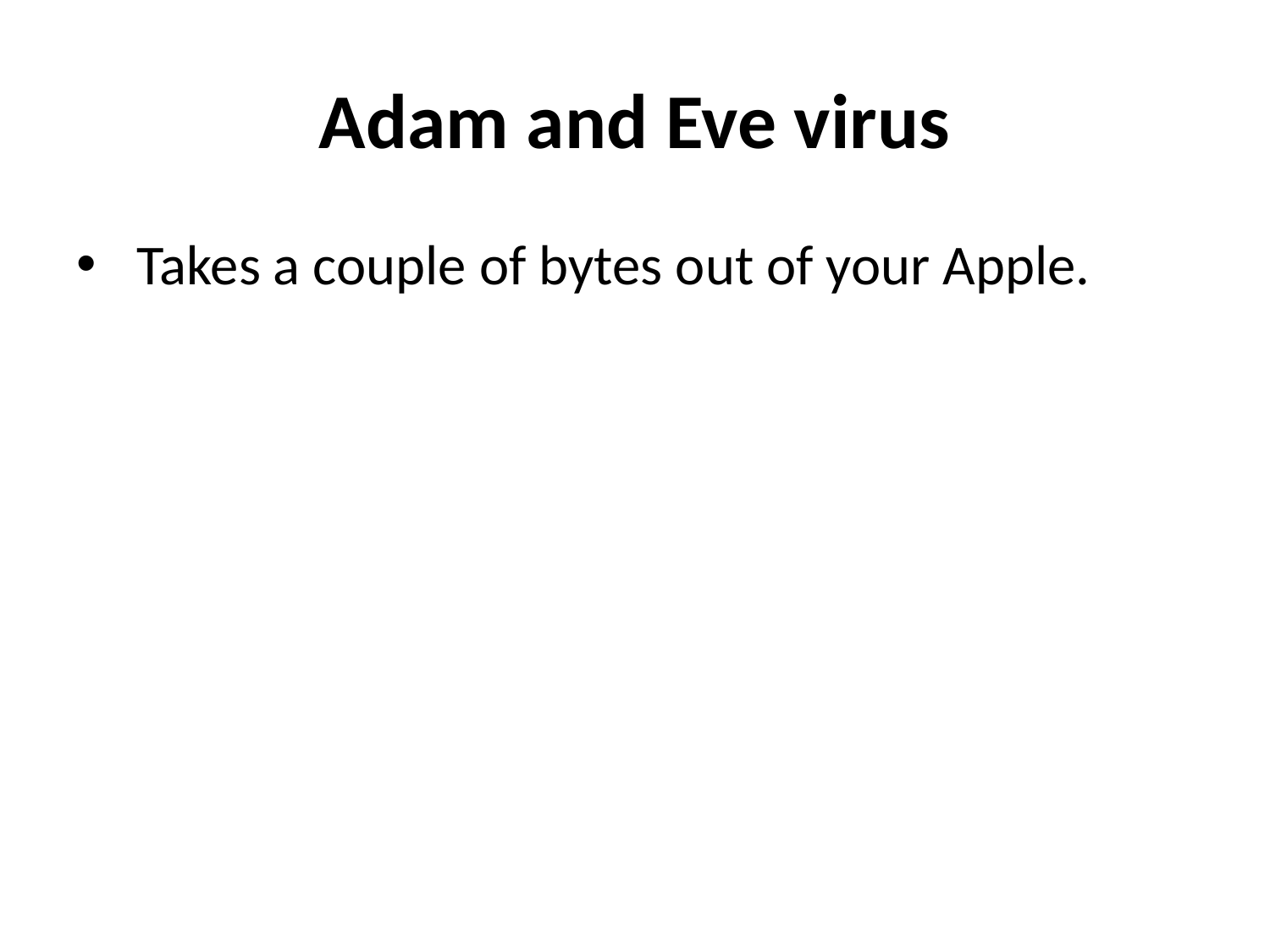

# Adam and Eve virus
 Takes a couple of bytes out of your Apple.